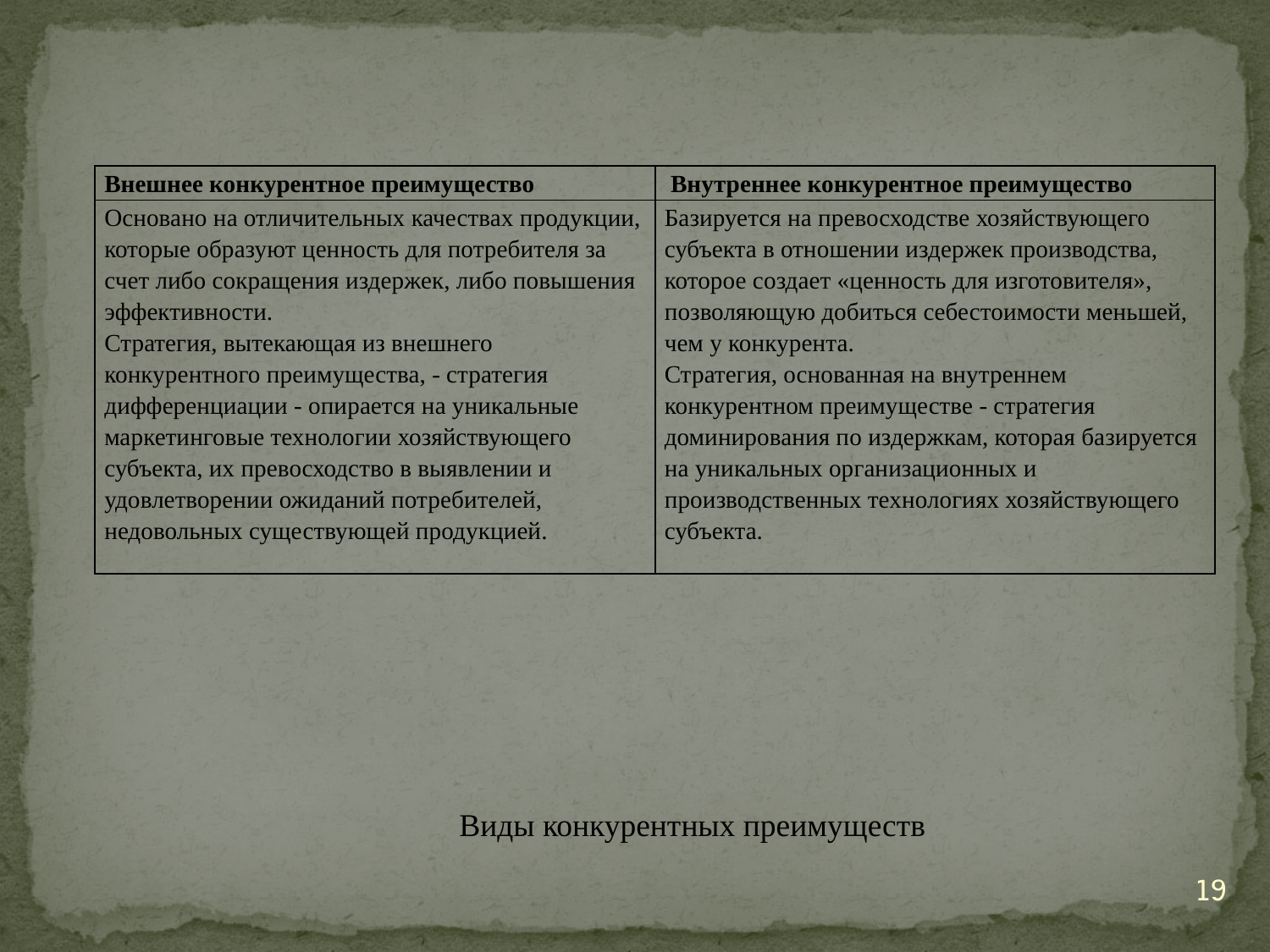

| Внешнее конкурентное преимущество | Внутреннее конкурентное преимущество |
| --- | --- |
| Основано на отличительных качествах продукции, которые образуют ценность для потребителя за счет либо сокращения издержек, либо повышения эффективности. Стратегия, вытекающая из внешнего конкурентного преимущества, - стратегия дифференциации - опирается на уникальные маркетинговые технологии хозяйствующего субъекта, их превосходство в выявлении и удовлетворении ожиданий потребителей, недовольных существующей продукцией. | Базируется на превосходстве хозяйствующего субъекта в отношении издержек производства, которое создает «ценность для изготовителя», позволяющую добиться себестоимости меньшей, чем у конкурента. Стратегия, основанная на внутреннем конкурентном преимуществе - стратегия доминирования по издержкам, которая базируется на уникальных организационных и производственных технологиях хозяйствующего субъекта. |
Виды конкурентных преимуществ
19